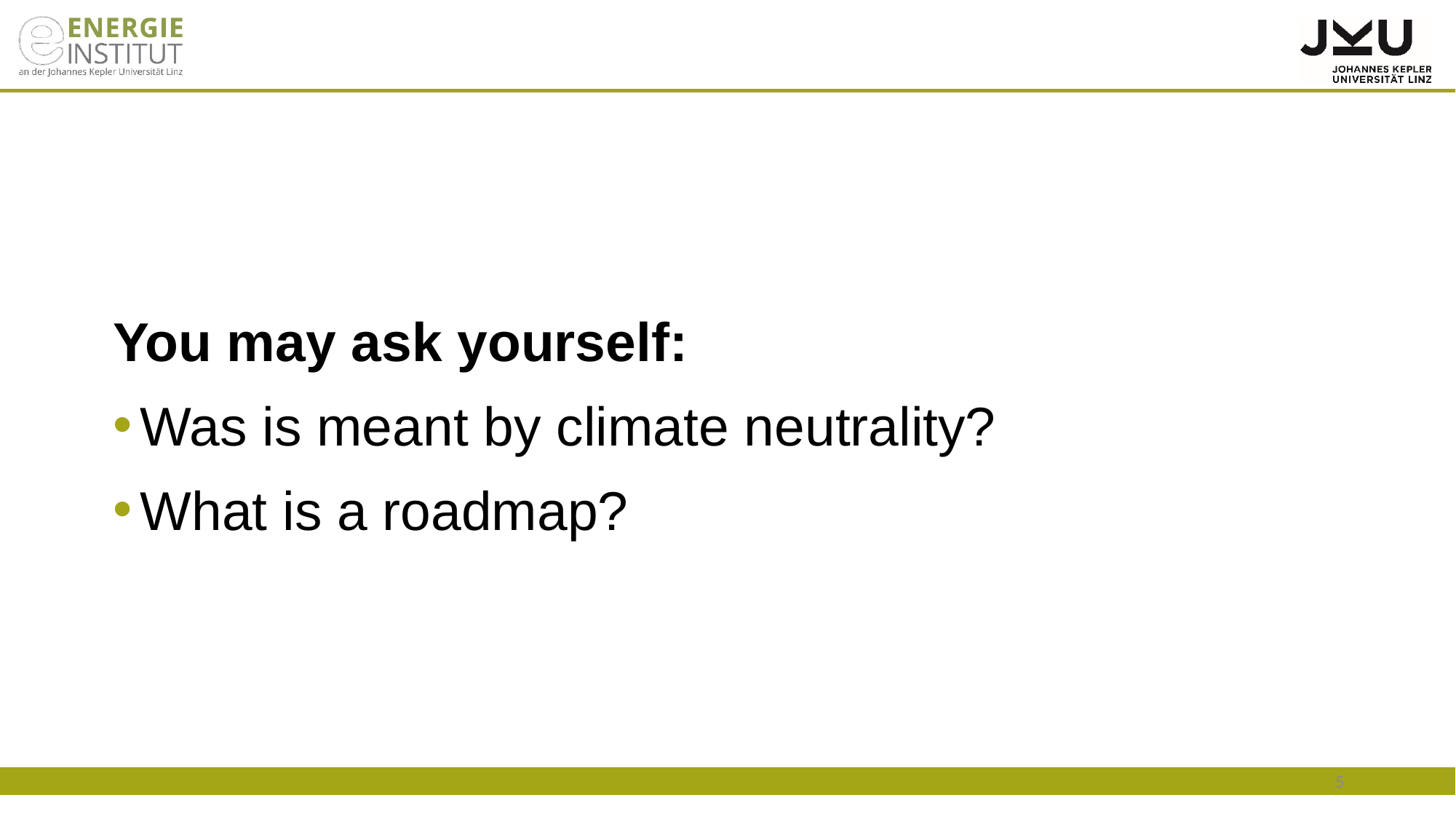

You may ask yourself:
Was is meant by climate neutrality?
What is a roadmap?

5